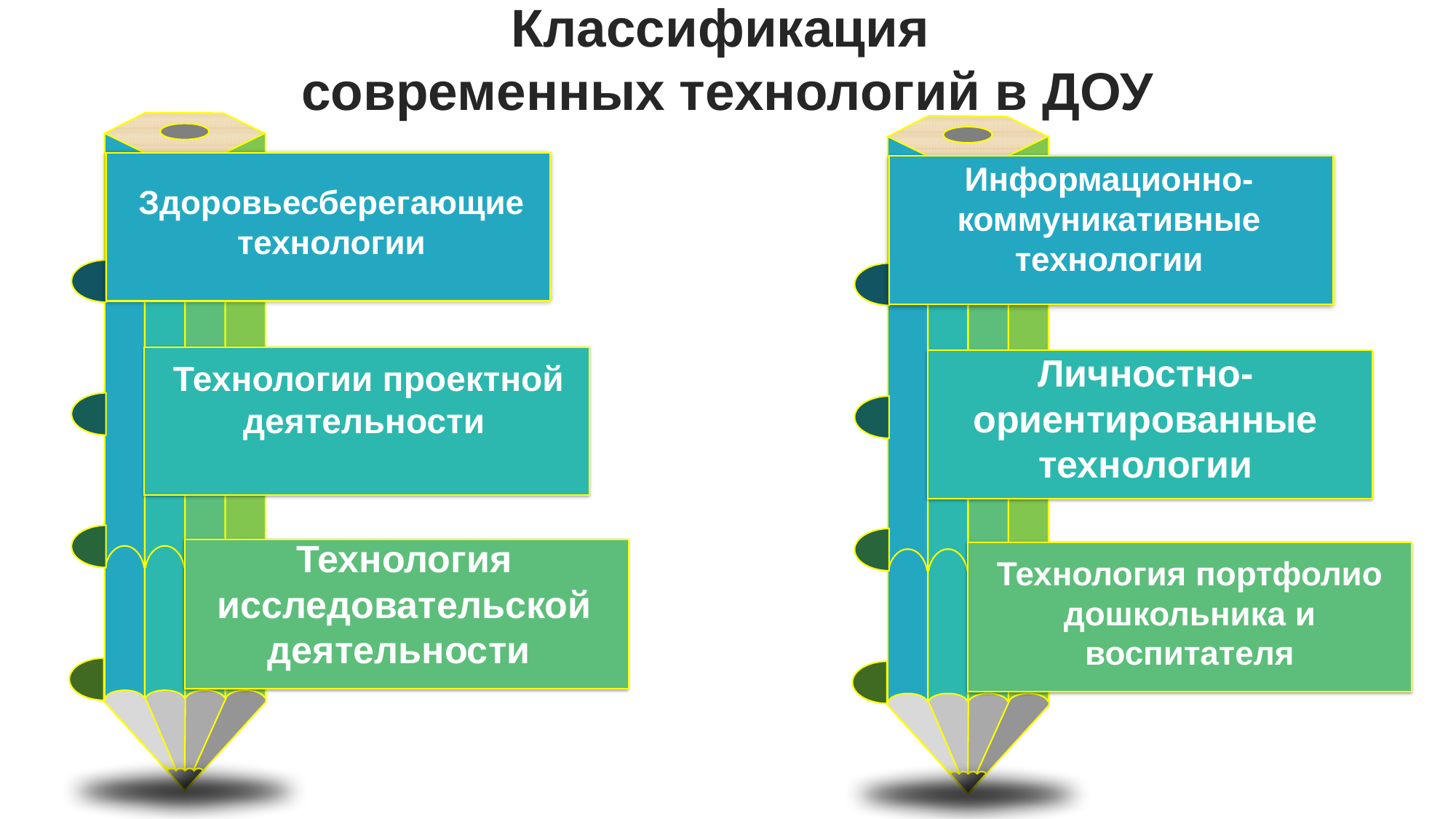

Классификация
современных технологий в ДОУ

Информационно-коммуникативные технологии
Личностно-ориентированные технологии
Здоровьесберегающие технологии
Технология портфолио дошкольника и воспитателя
Личностно-ориентированные технологии
Технологии проектной деятельности

Технология исследовательской деятельности

Технология портфолио дошкольника и воспитателя
Технология «ТРИЗ»